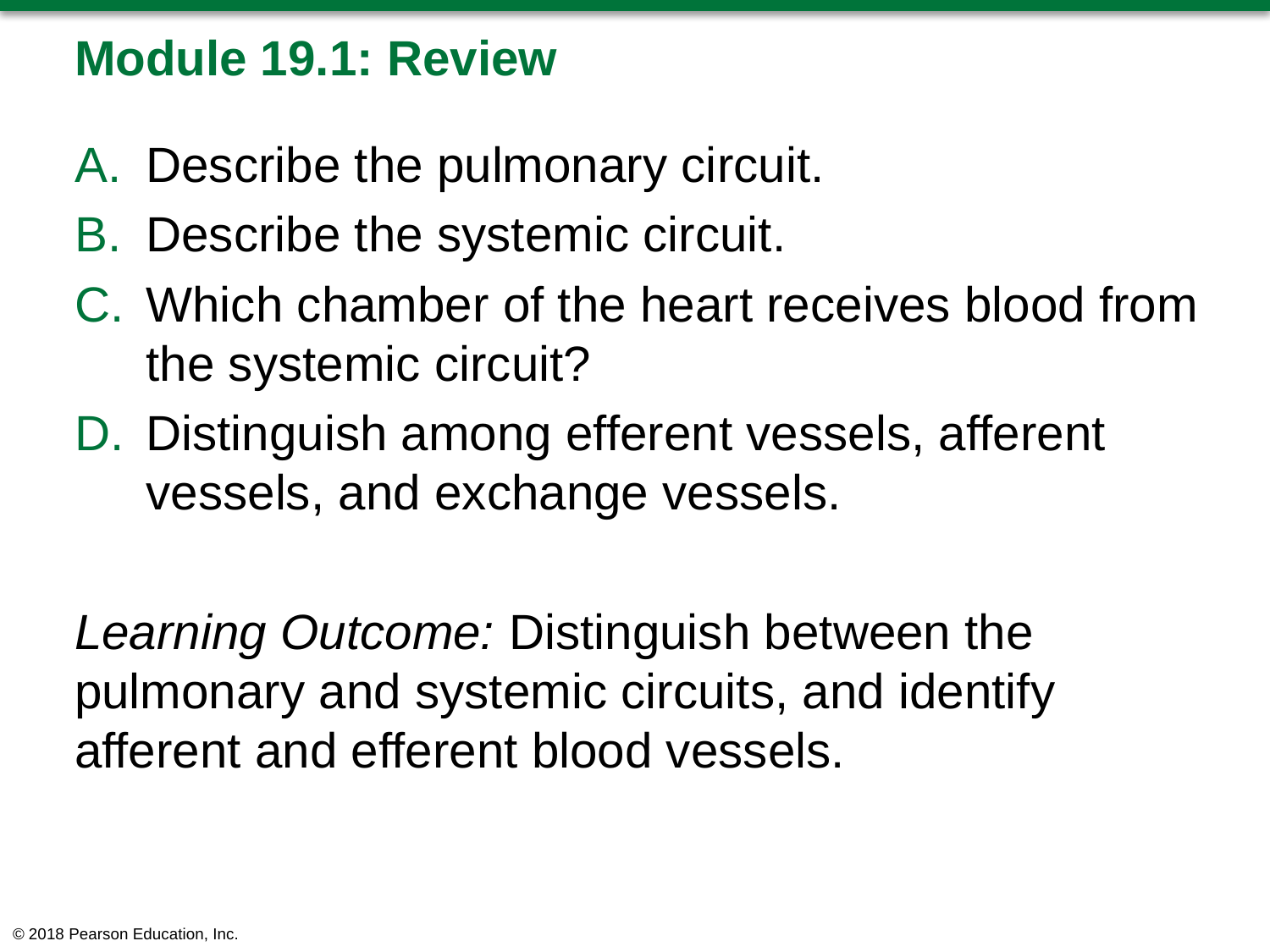

# Module 19.1: Review
Describe the pulmonary circuit.
Describe the systemic circuit.
Which chamber of the heart receives blood from the systemic circuit?
Distinguish among efferent vessels, afferent vessels, and exchange vessels.

Learning Outcome: Distinguish between the pulmonary and systemic circuits, and identify afferent and efferent blood vessels.
© 2018 Pearson Education, Inc.